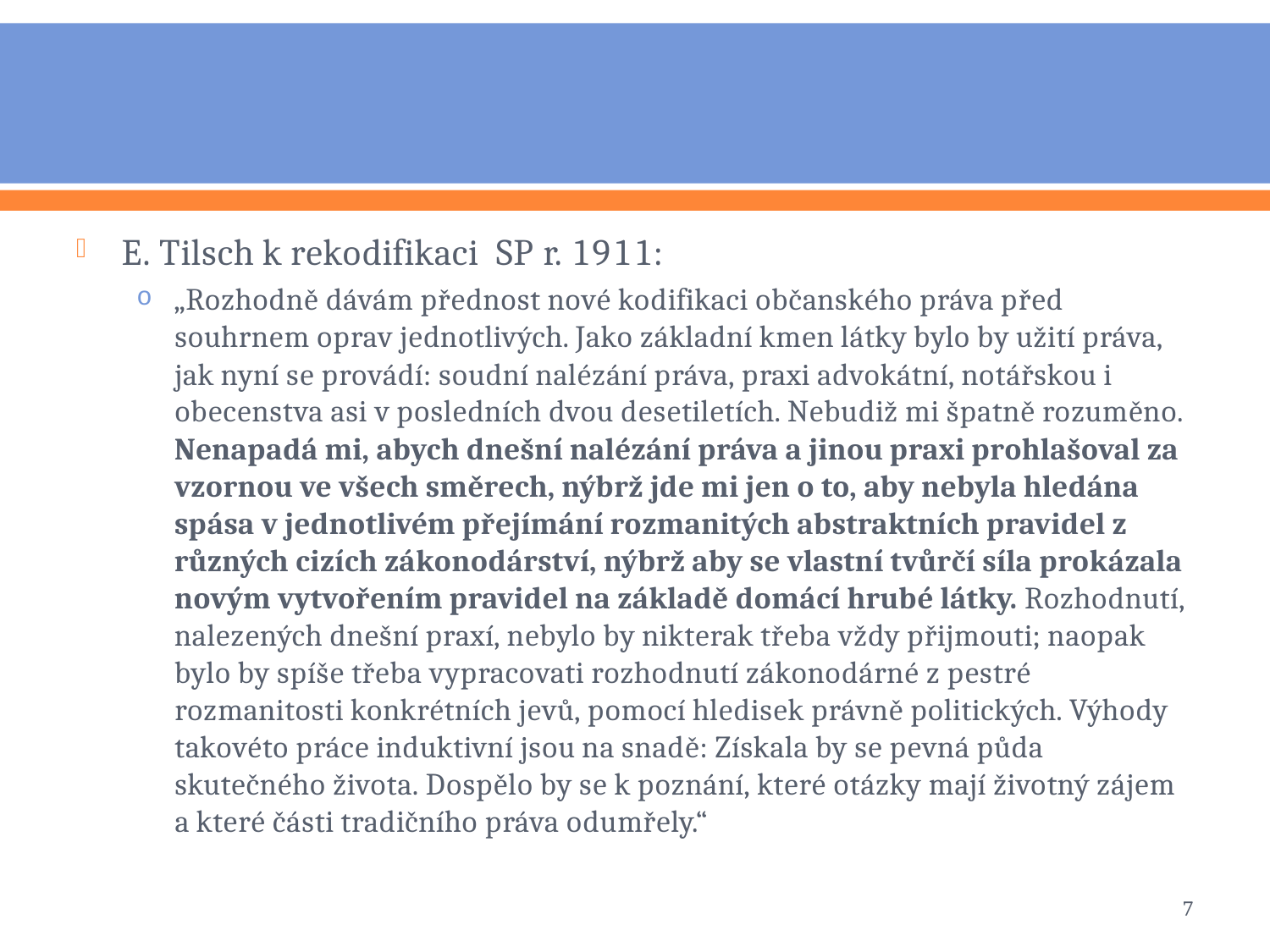

#
E. Tilsch k rekodifikaci  SP r. 1911:
„Rozhodně dávám přednost nové kodifikaci občanského práva před souhrnem oprav jednotlivých. Jako základní kmen látky bylo by užití práva, jak nyní se provádí: soudní nalézání práva, praxi advokátní, notářskou i obecenstva asi v posledních dvou desetiletích. Nebudiž mi špatně rozuměno. Nenapadá mi, abych dnešní nalézání práva a jinou praxi prohlašoval za vzornou ve všech směrech, nýbrž jde mi jen o to, aby nebyla hledána spása v jednotlivém přejímání rozmanitých abstraktních pravidel z různých cizích zákonodárství, nýbrž aby se vlastní tvůrčí síla prokázala novým vytvořením pravidel na základě domácí hrubé látky. Rozhodnutí, nalezených dnešní praxí, nebylo by nikterak třeba vždy přijmouti; naopak bylo by spíše třeba vypracovati rozhodnutí zákonodárné z pestré rozmanitosti konkrétních jevů, pomocí hledisek právně politických. Výhody takovéto práce induktivní jsou na snadě: Získala by se pevná půda skutečného života. Dospělo by se k poznání, které otázky mají životný zájem a které části tradičního práva odumřely.“
7